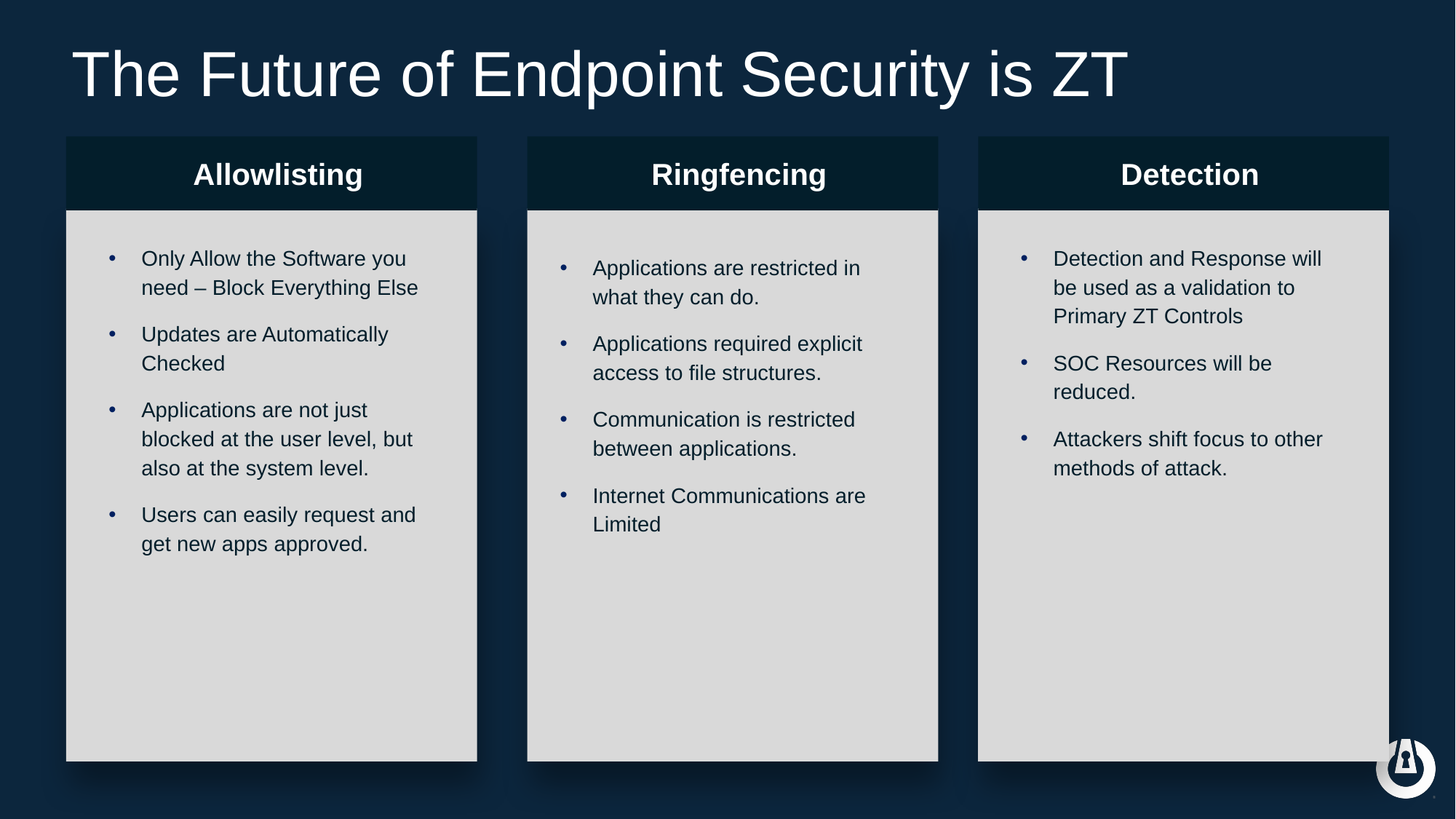

# The Future of Endpoint Security is ZT

Allowlisting

Only Allow the Software you need – Block Everything Else
Updates are Automatically Checked
Applications are not just blocked at the user level, but also at the system level.
Users can easily request and get new apps approved.

Ringfencing

Detection

Detection and Response will be used as a validation to Primary ZT Controls
SOC Resources will be reduced.
Attackers shift focus to other methods of attack.

Applications are restricted in what they can do.
Applications required explicit access to file structures.
Communication is restricted between applications.
Internet Communications are Limited